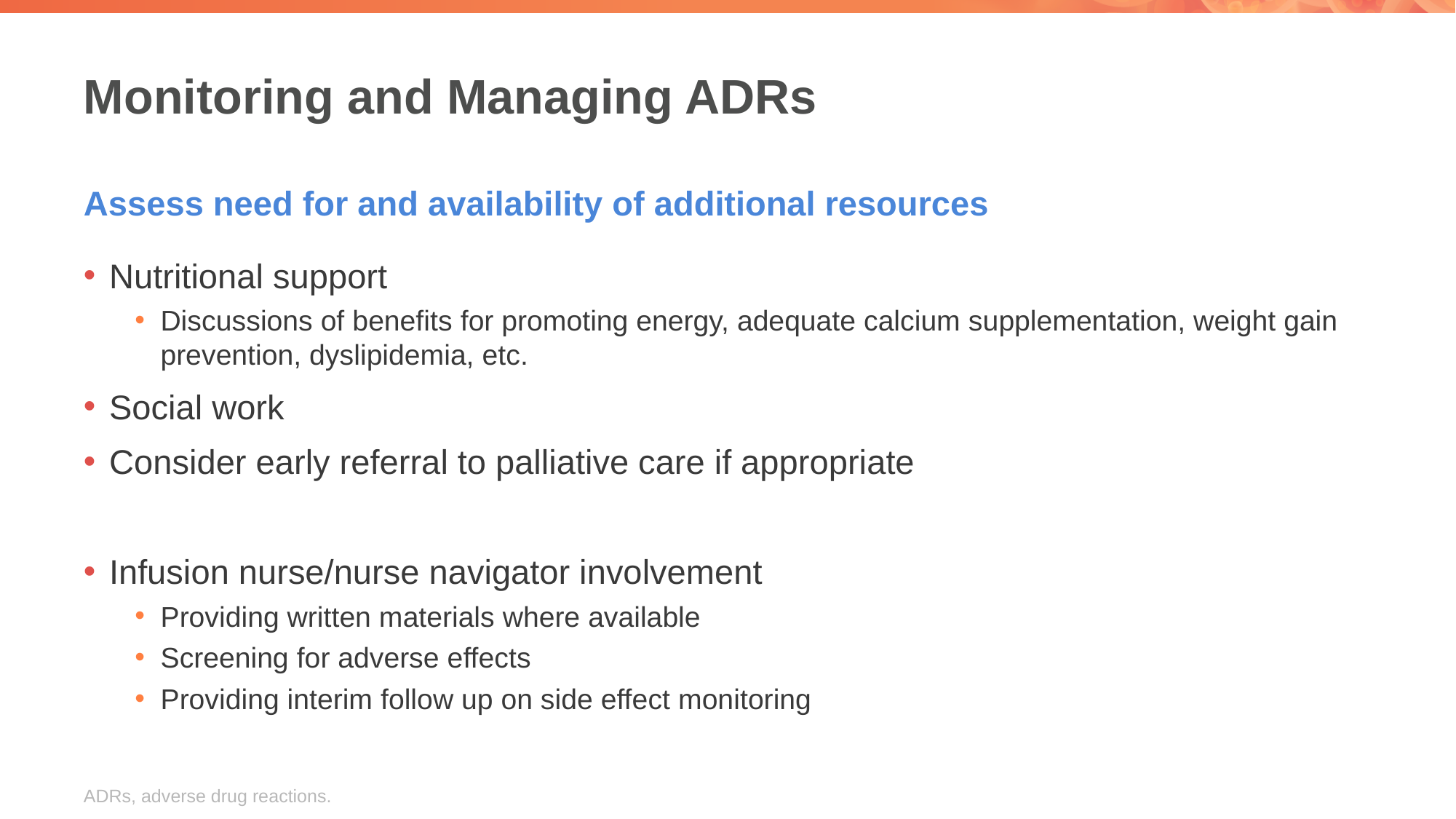

# Monitoring and Managing ADRs
Assess need for and availability of additional resources
Nutritional support
Discussions of benefits for promoting energy, adequate calcium supplementation, weight gain prevention, dyslipidemia, etc.
Social work
Consider early referral to palliative care if appropriate

Infusion nurse/nurse navigator involvement
Providing written materials where available
Screening for adverse effects
Providing interim follow up on side effect monitoring
ADRs, adverse drug reactions.